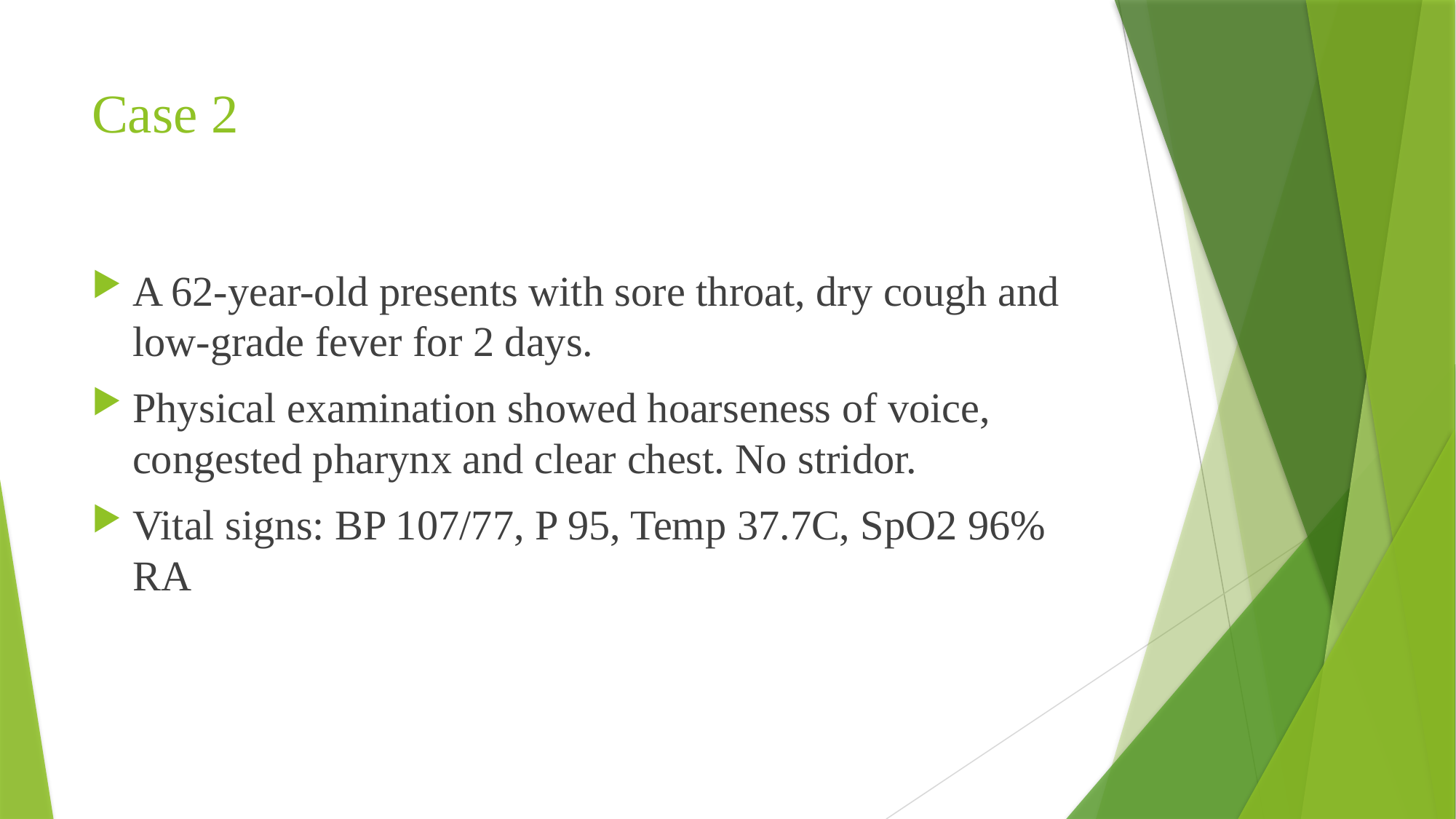

# Case 2
A 62-year-old presents with sore throat, dry cough and low-grade fever for 2 days.
Physical examination showed hoarseness of voice, congested pharynx and clear chest. No stridor.
Vital signs: BP 107/77, P 95, Temp 37.7C, SpO2 96% RA